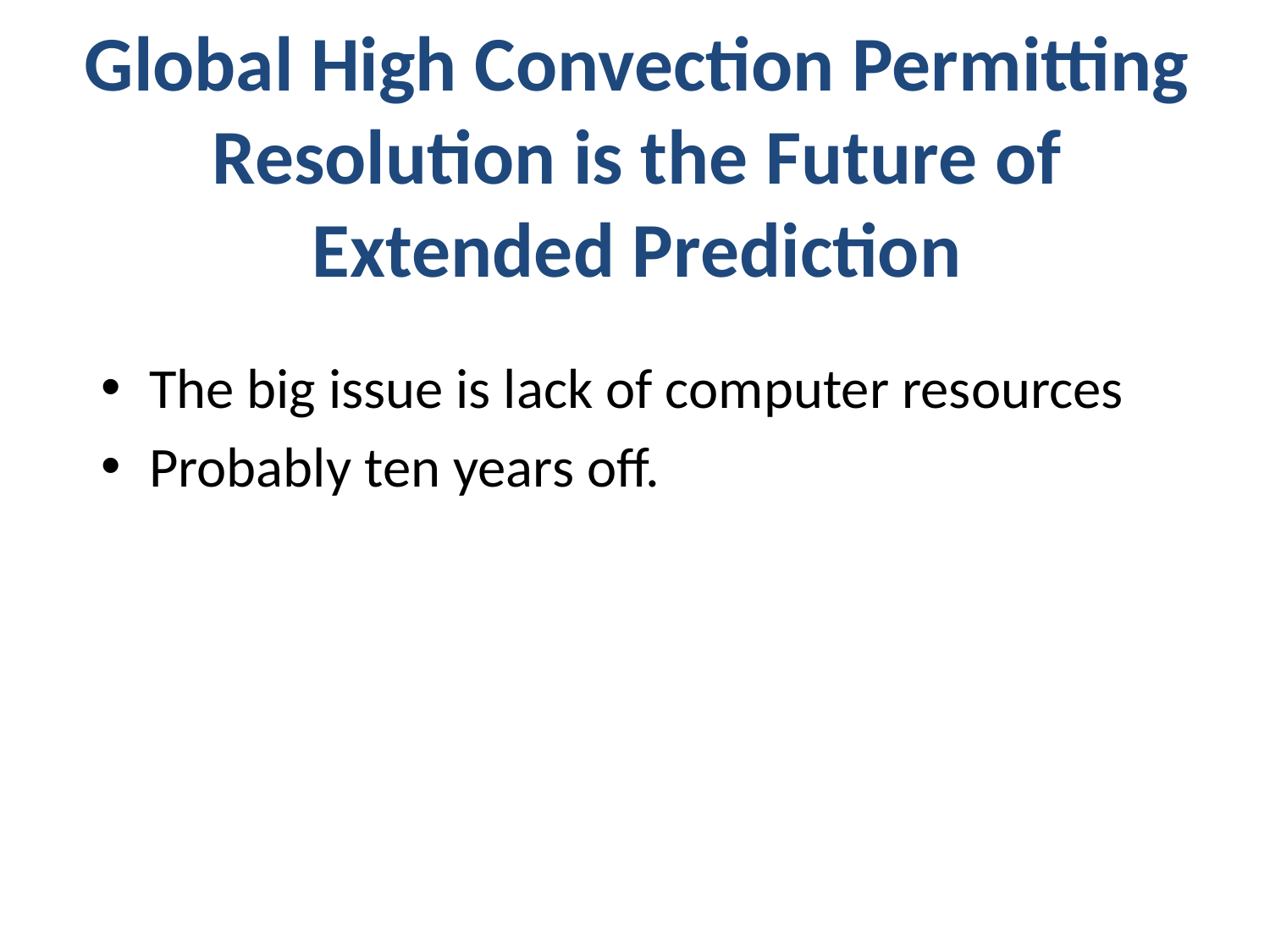

# Global High Convection Permitting Resolution is the Future of Extended Prediction
The big issue is lack of computer resources
Probably ten years off.